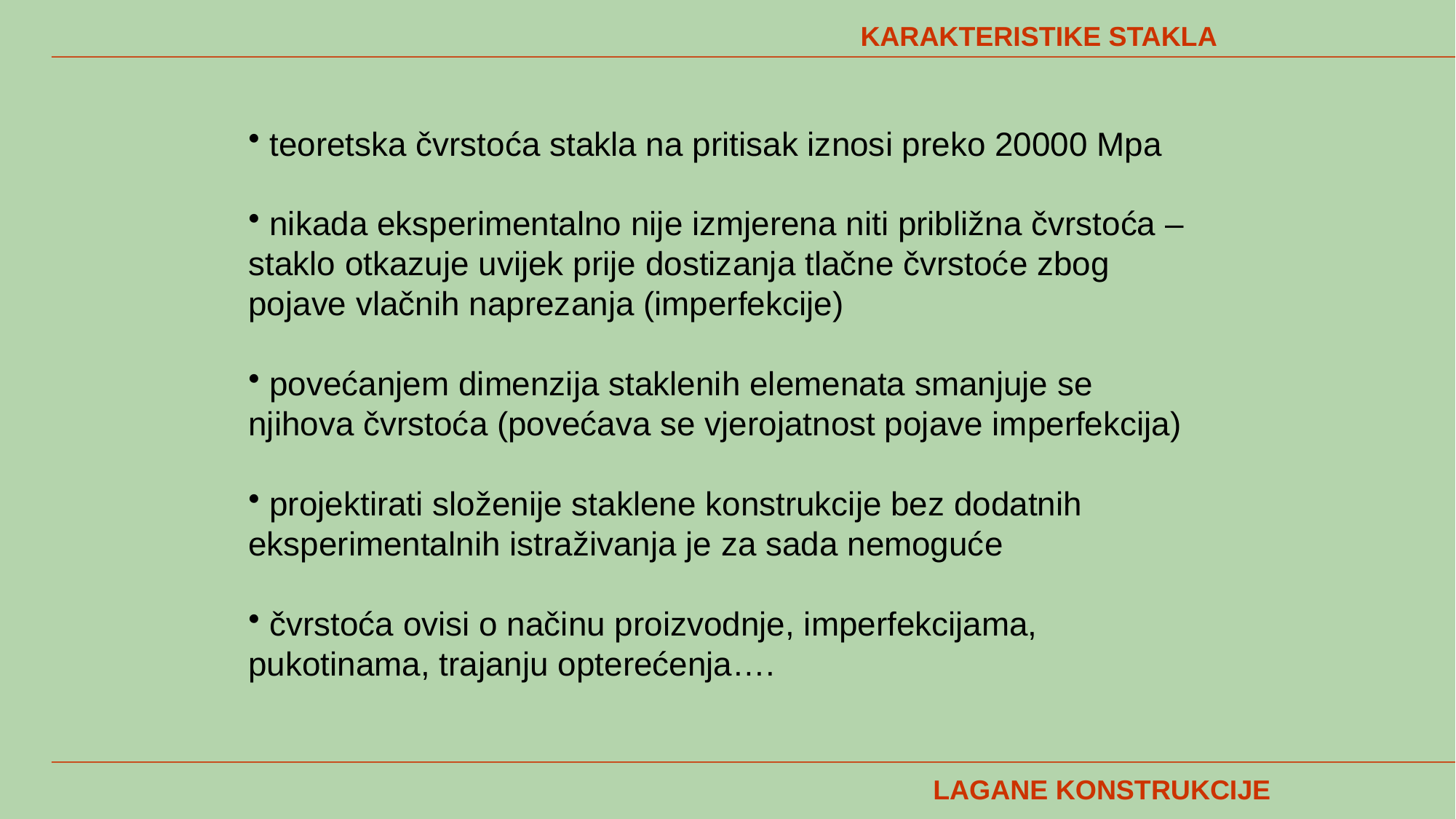

KARAKTERISTIKE STAKLA
 teoretska čvrstoća stakla na pritisak iznosi preko 20000 Mpa

 nikada eksperimentalno nije izmjerena niti približna čvrstoća – staklo otkazuje uvijek prije dostizanja tlačne čvrstoće zbog pojave vlačnih naprezanja (imperfekcije)

 povećanjem dimenzija staklenih elemenata smanjuje se njihova čvrstoća (povećava se vjerojatnost pojave imperfekcija)

 projektirati složenije staklene konstrukcije bez dodatnih eksperimentalnih istraživanja je za sada nemoguće

 čvrstoća ovisi o načinu proizvodnje, imperfekcijama, pukotinama, trajanju opterećenja….